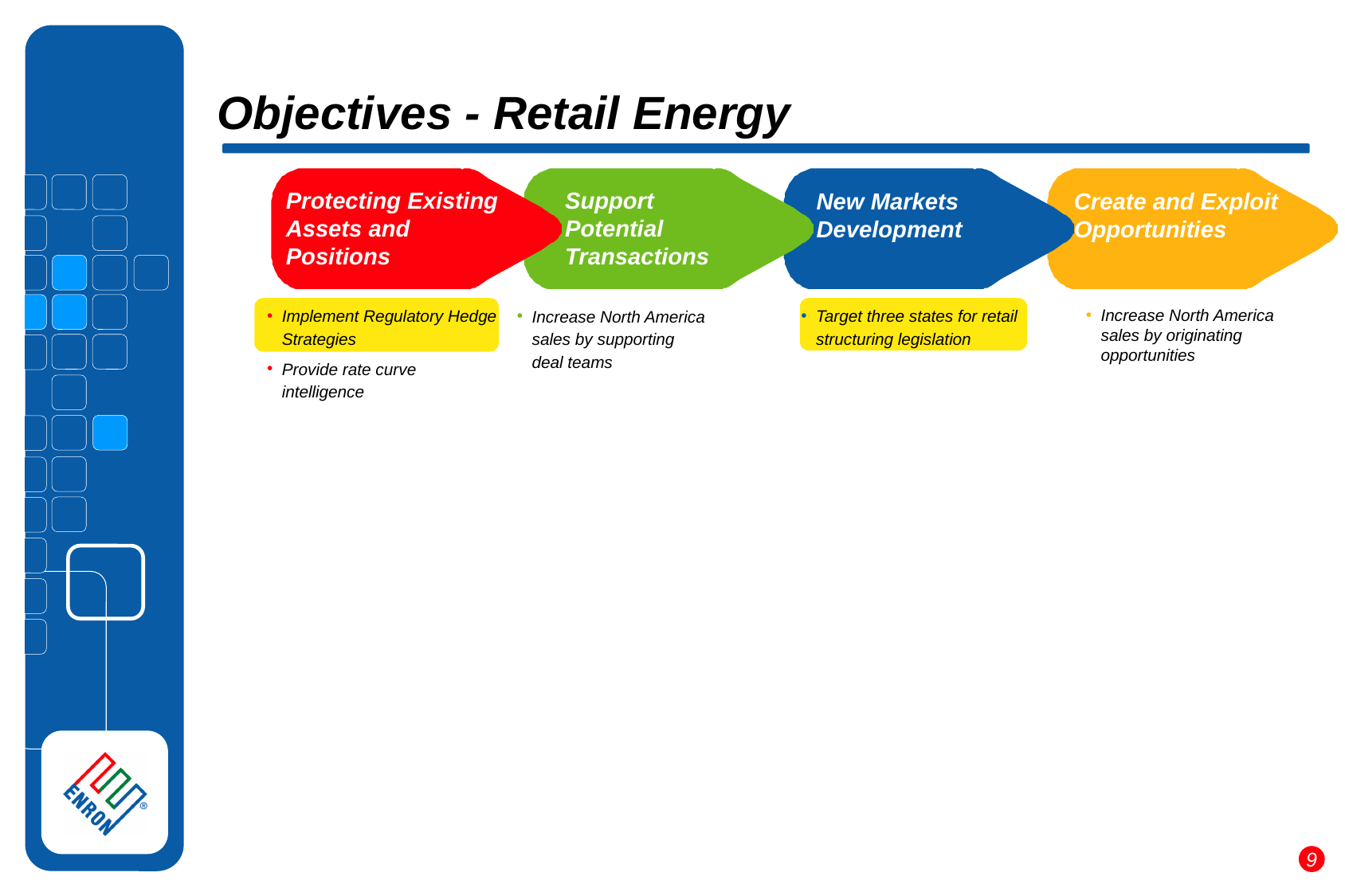

Objectives - Retail Energy

Protecting Existing Assets and Positions
Support
Potential
Transactions
New Markets Development
Create and Exploit Opportunities
Implement Regulatory Hedge Strategies
Provide rate curve intelligence
Target three states for retail structuring legislation
Increase North America sales by supporting deal teams

Increase North America sales by originating opportunities